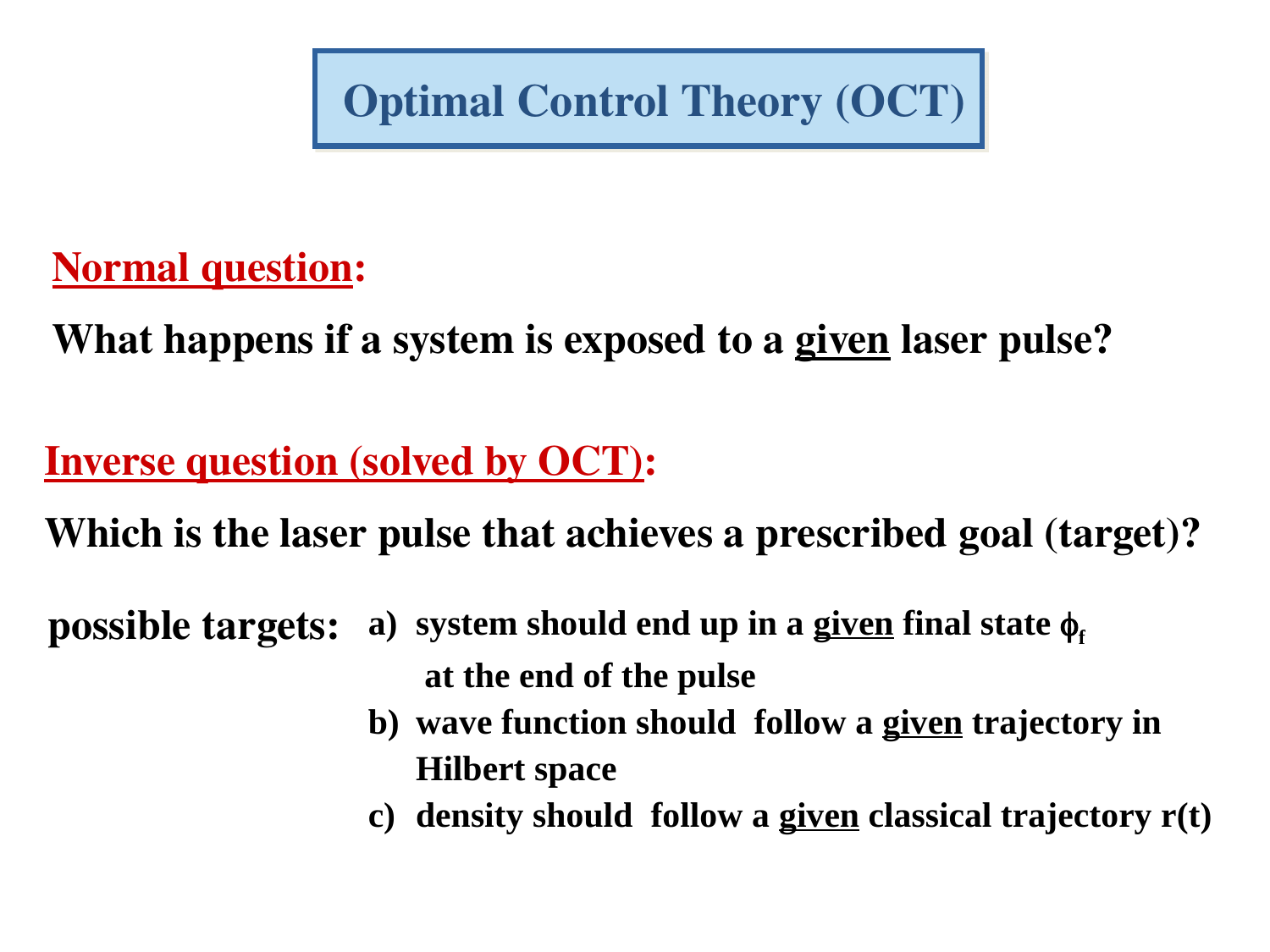

Optimal Control Theory (OCT)
Normal question:

What happens if a system is exposed to a given laser pulse?
Inverse question (solved by OCT):

Which is the laser pulse that achieves a prescribed goal (target)?
system should end up in a given final state φf                 at the end of the pulse
wave function should  follow a given trajectory in Hilbert space
density should  follow a given classical trajectory r(t)
possible targets: